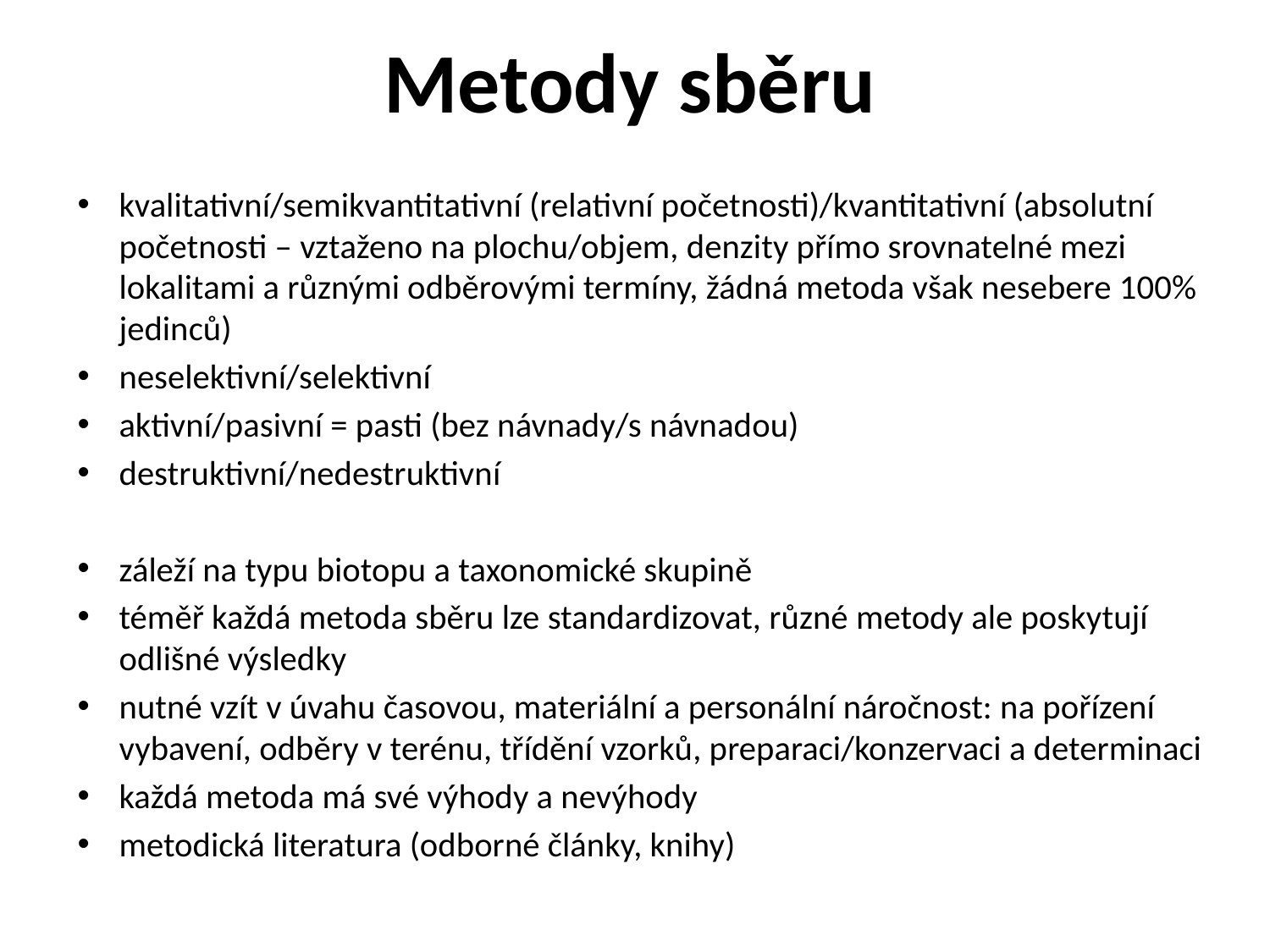

# Metody sběru
kvalitativní/semikvantitativní (relativní početnosti)/kvantitativní (absolutní početnosti – vztaženo na plochu/objem, denzity přímo srovnatelné mezi lokalitami a různými odběrovými termíny, žádná metoda však nesebere 100% jedinců)
neselektivní/selektivní
aktivní/pasivní = pasti (bez návnady/s návnadou)
destruktivní/nedestruktivní

záleží na typu biotopu a taxonomické skupině
téměř každá metoda sběru lze standardizovat, různé metody ale poskytují odlišné výsledky
nutné vzít v úvahu časovou, materiální a personální náročnost: na pořízení vybavení, odběry v terénu, třídění vzorků, preparaci/konzervaci a determinaci
každá metoda má své výhody a nevýhody
metodická literatura (odborné články, knihy)